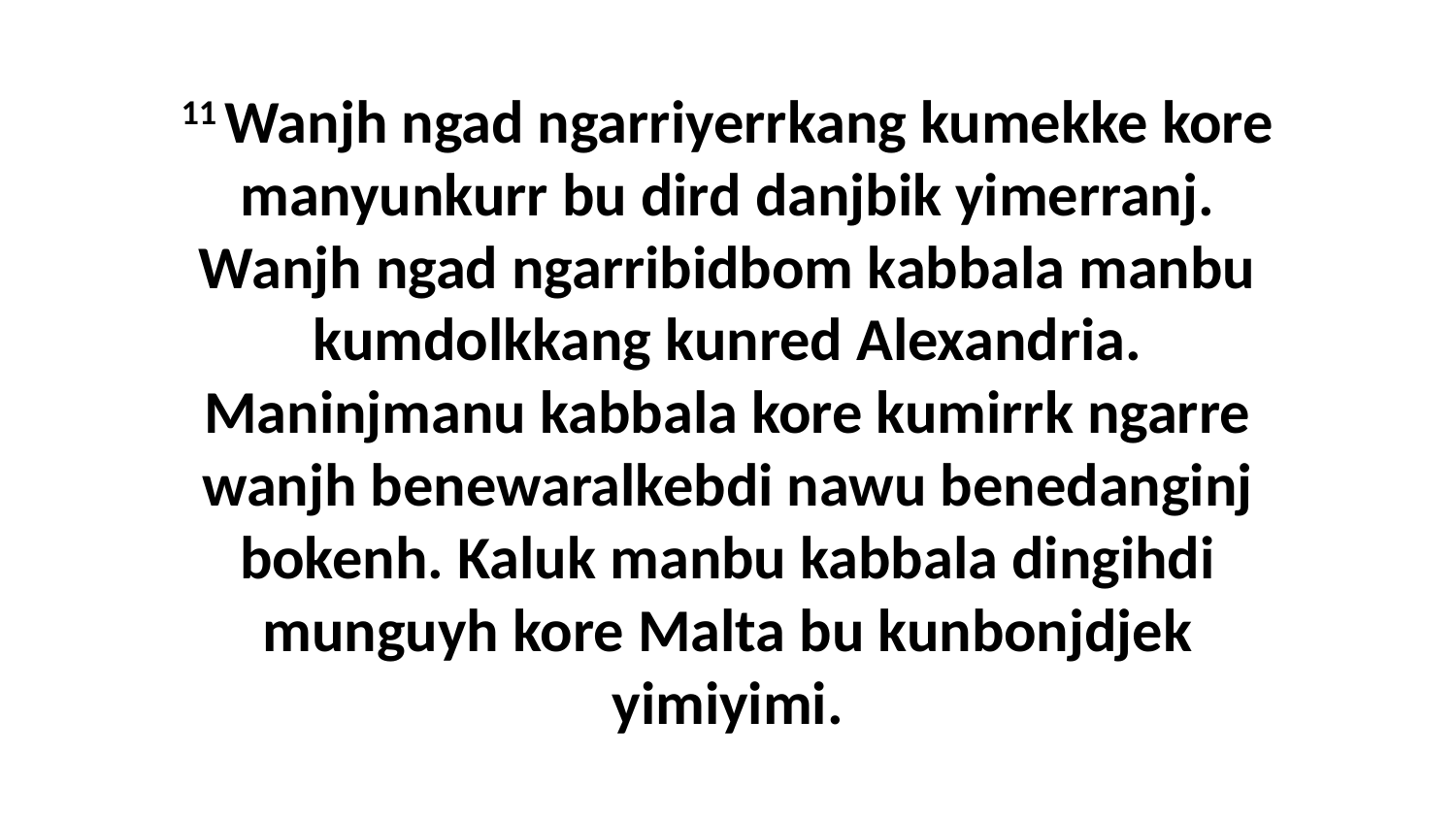

11 Wanjh ngad ngarriyerrkang kumekke kore manyunkurr bu dird danjbik yimerranj. Wanjh ngad ngarribidbom kabbala manbu kumdolkkang kunred Alexandria. Maninjmanu kabbala kore kumirrk ngarre wanjh benewaralkebdi nawu benedanginj bokenh. Kaluk manbu kabbala dingihdi munguyh kore Malta bu kunbonjdjek yimiyimi.